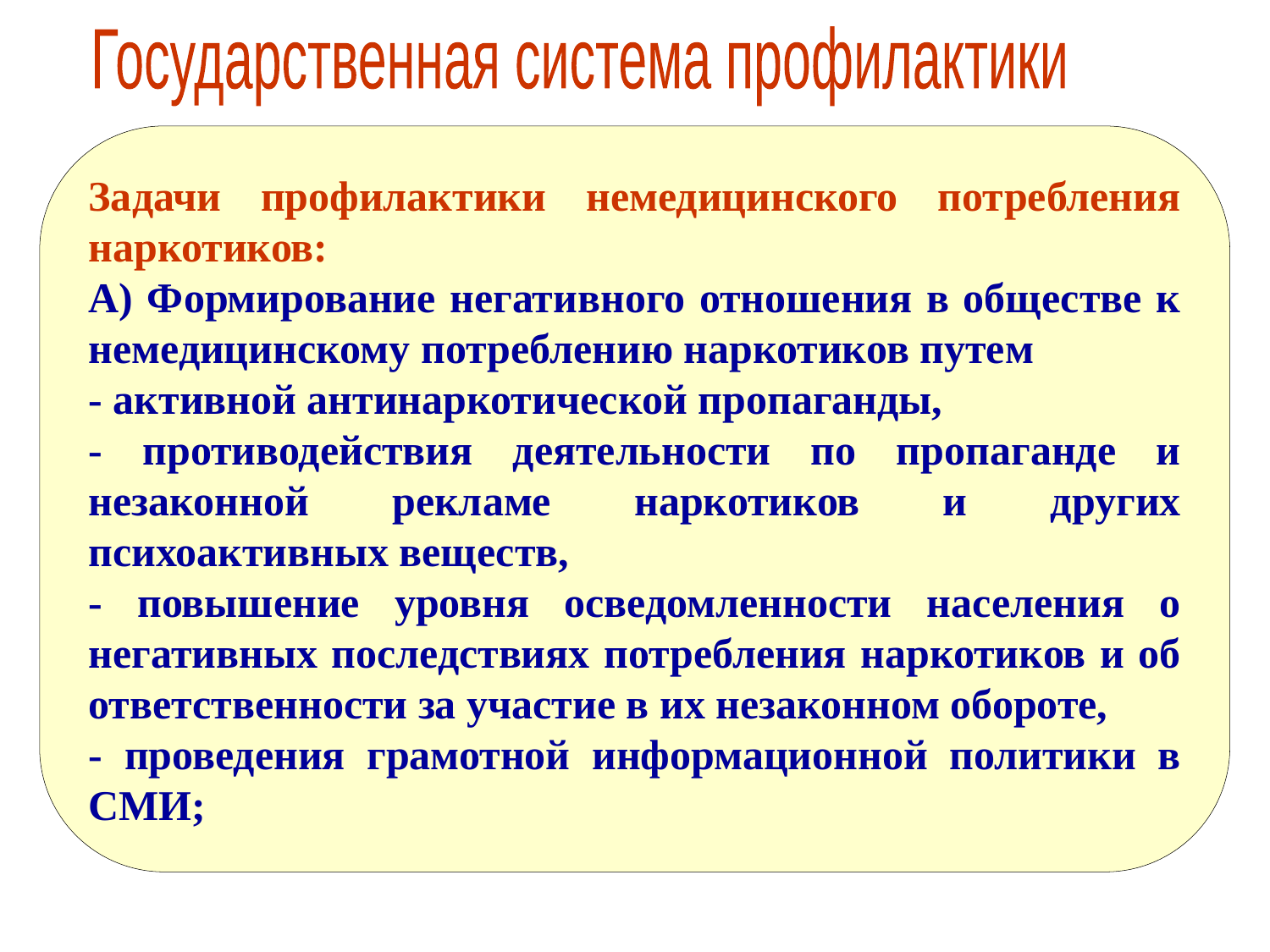

Государственная система профилактики
Задачи профилактики немедицинского потребления наркотиков:
А) Формирование негативного отношения в обществе к немедицинскому потреблению наркотиков путем
- активной антинаркотической пропаганды,
- противодействия деятельности по пропаганде и незаконной рекламе наркотиков и других психоактивных веществ,
- повышение уровня осведомленности населения о негативных последствиях потребления наркотиков и об ответственности за участие в их незаконном обороте,
- проведения грамотной информационной политики в СМИ;